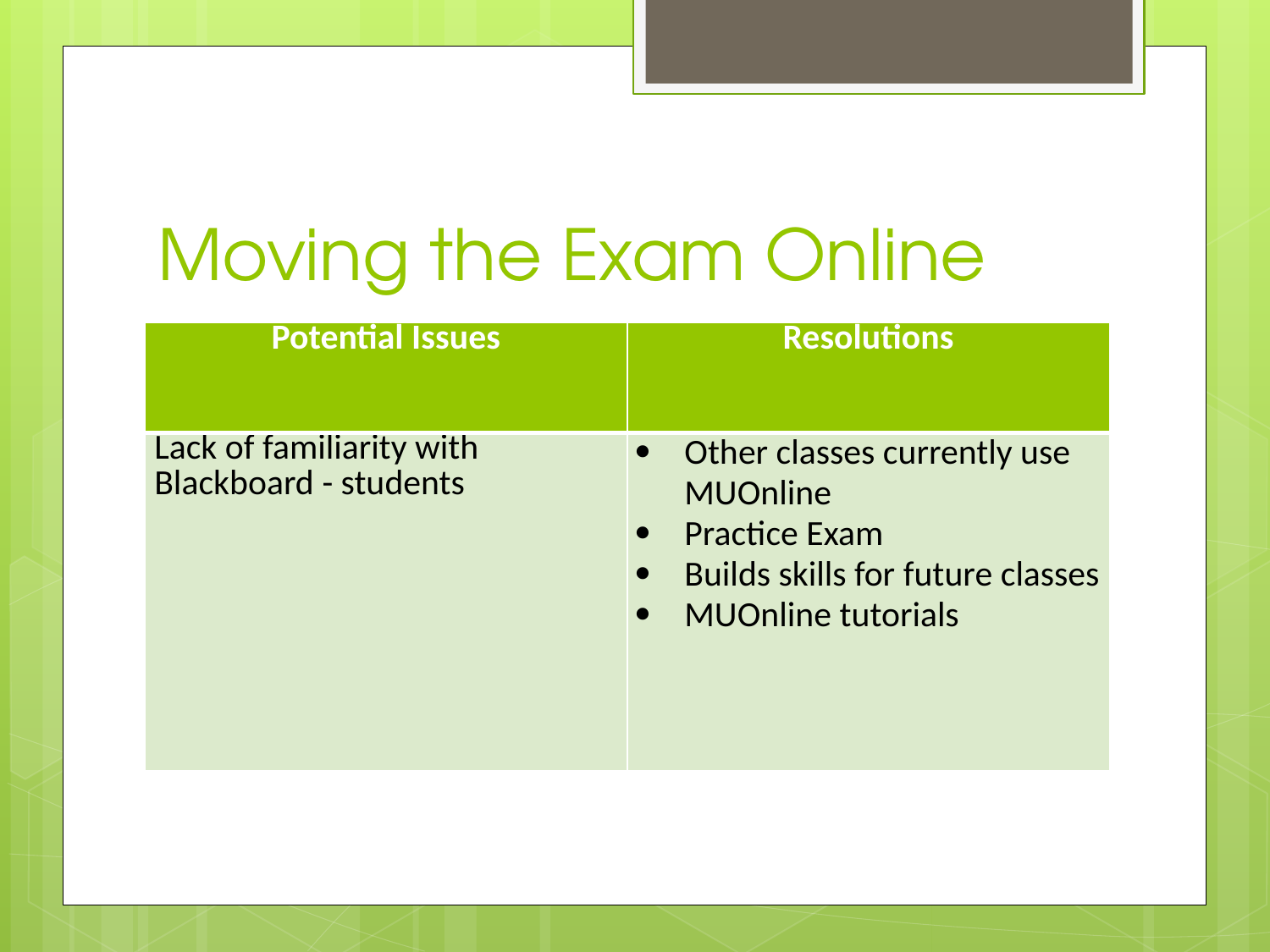

# Moving the Exam Online
| Potential Issues | Resolutions |
| --- | --- |
| Lack of familiarity with Blackboard - students | Other classes currently use MUOnline Practice Exam Builds skills for future classes MUOnline tutorials |